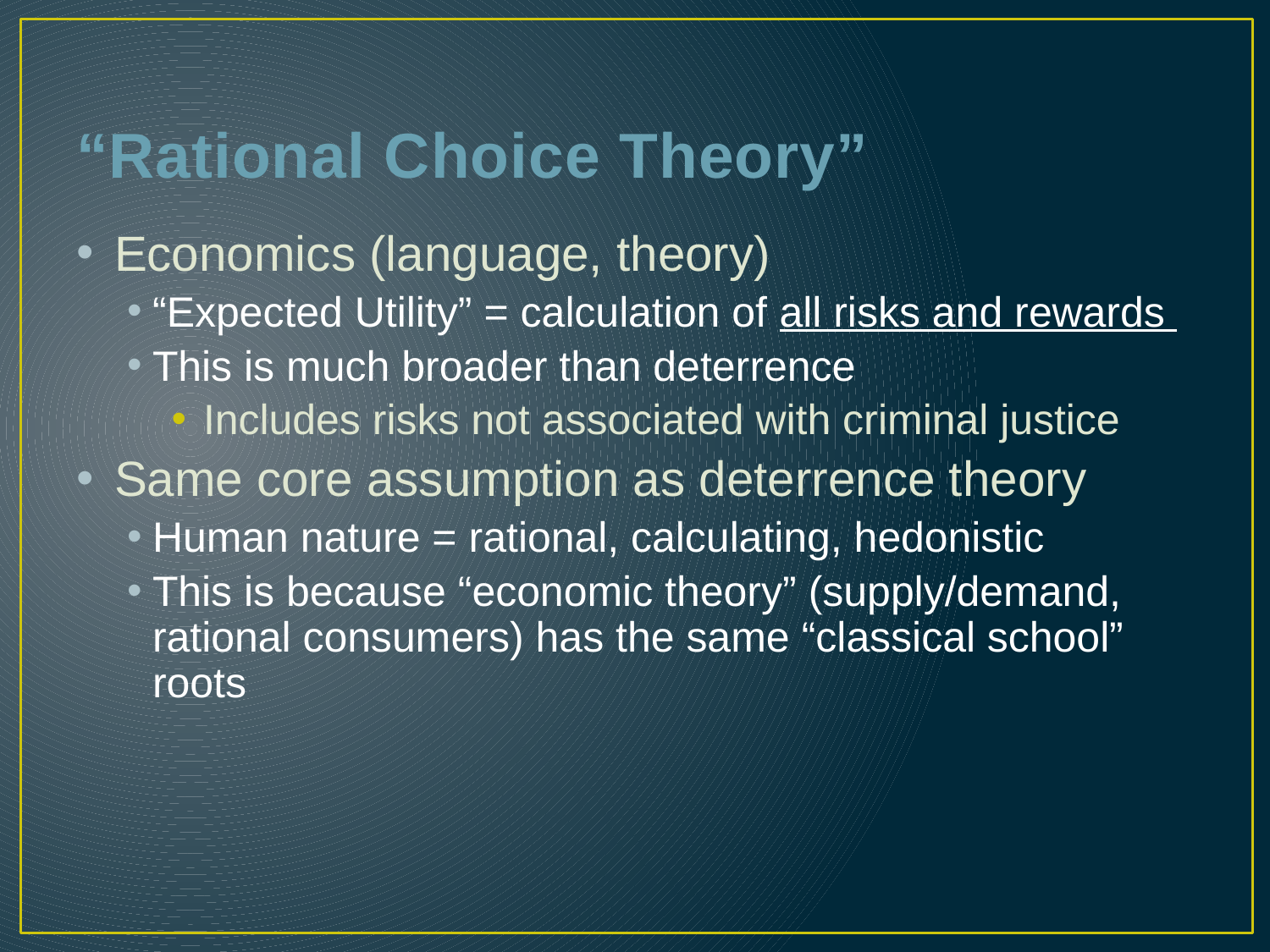

# “Rational Choice Theory”
Economics (language, theory)
“Expected Utility” = calculation of all risks and rewards
This is much broader than deterrence
Includes risks not associated with criminal justice
Same core assumption as deterrence theory
Human nature = rational, calculating, hedonistic
This is because “economic theory” (supply/demand, rational consumers) has the same “classical school” roots